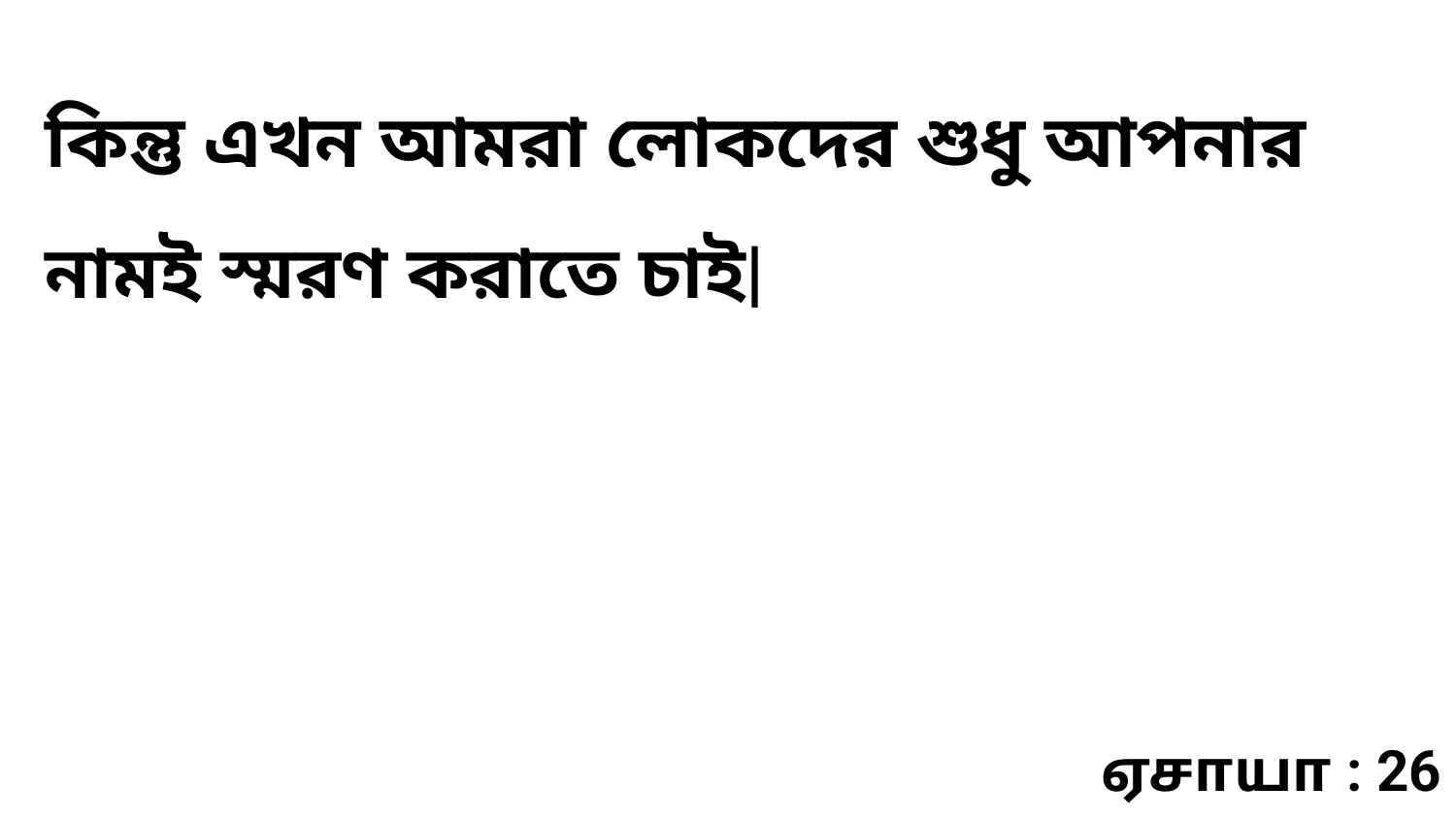

কিন্তু এখন আমরা লোকদের শুধু আপনার নামই স্মরণ করাতে চাই|
ஏசாயா : 26